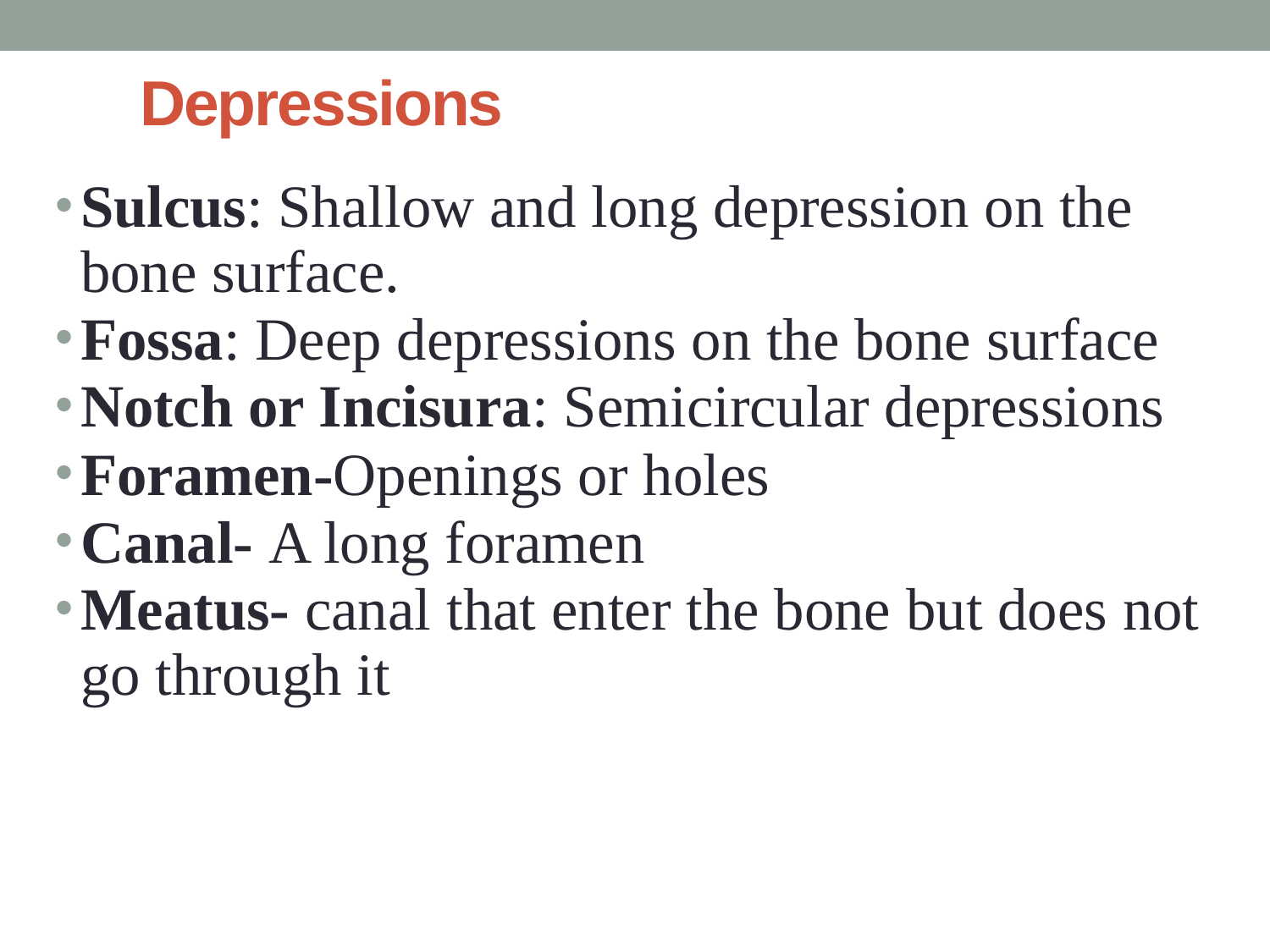

Depressions
Sulcus: Shallow and long depression on the bone surface.
Fossa: Deep depressions on the bone surface
Notch or Incisura: Semicircular depressions
Foramen-Openings or holes
Canal- A long foramen
Meatus- canal that enter the bone but does not go through it